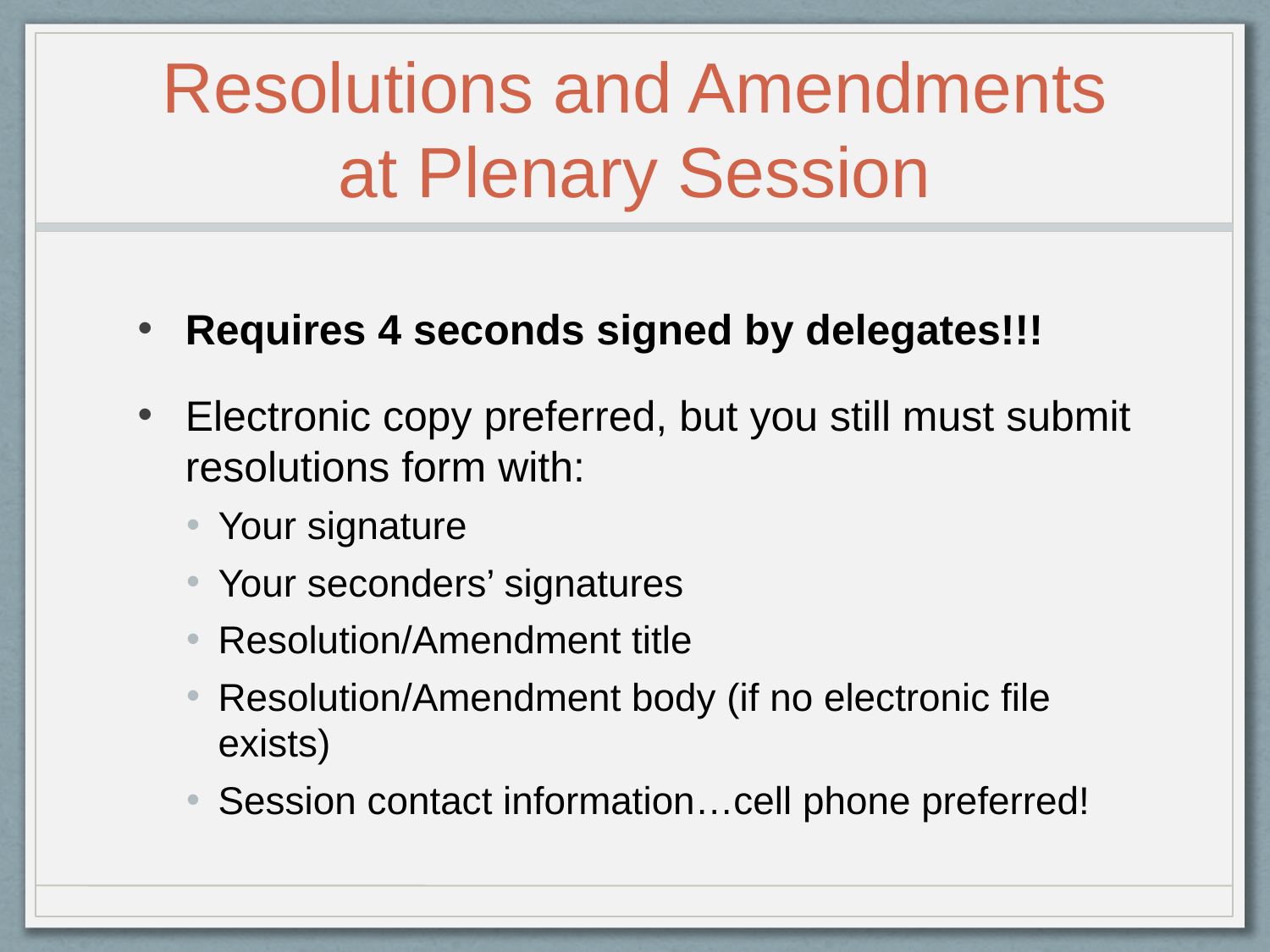

# Resolutions and Amendments at Plenary Session
Requires 4 seconds signed by delegates!!!
Electronic copy preferred, but you still must submit resolutions form with:
Your signature
Your seconders’ signatures
Resolution/Amendment title
Resolution/Amendment body (if no electronic file exists)
Session contact information…cell phone preferred!